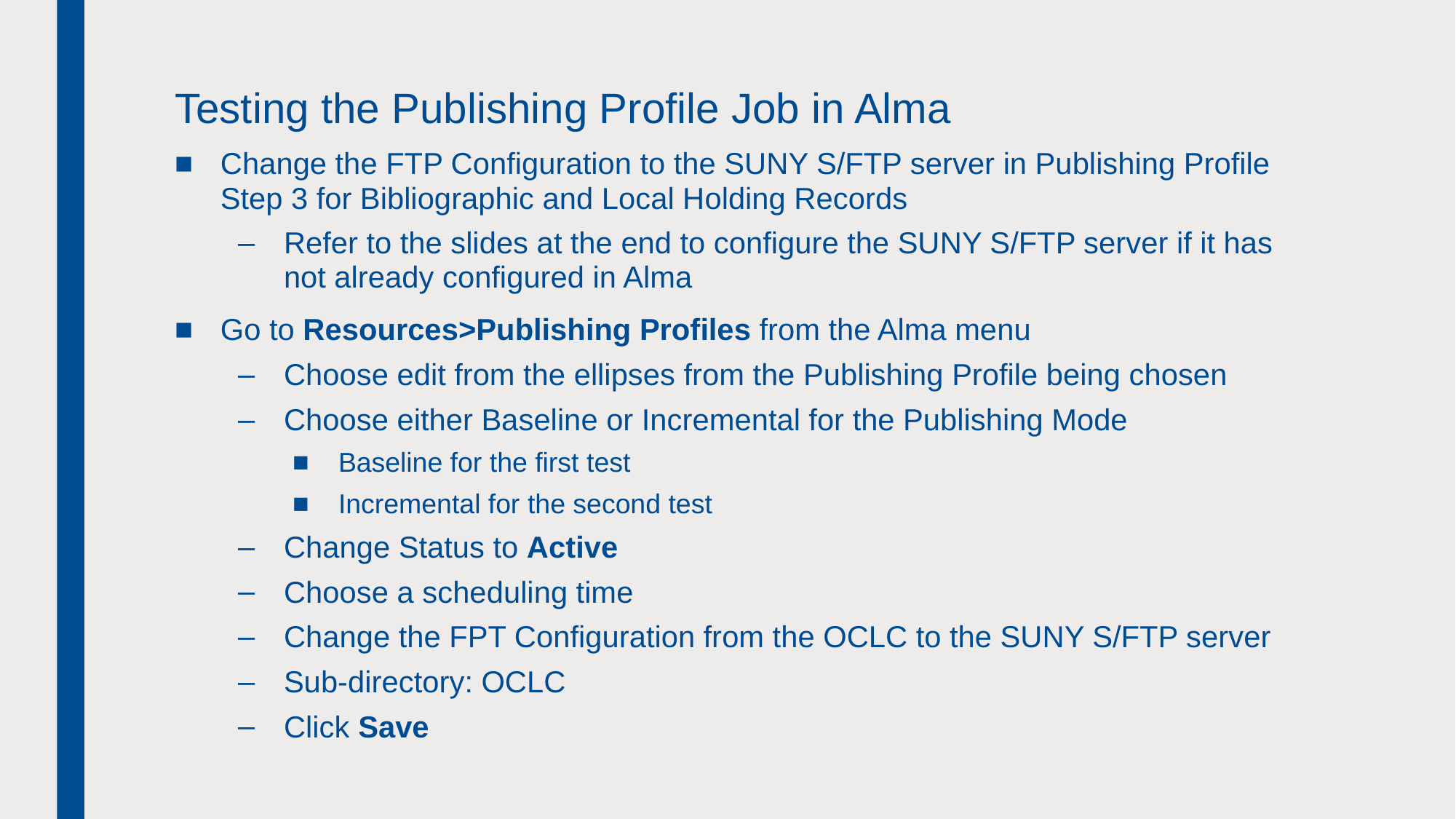

# Testing the Publishing Profile Job in Alma
Change the FTP Configuration to the SUNY S/FTP server in Publishing Profile Step 3 for Bibliographic and Local Holding Records
Refer to the slides at the end to configure the SUNY S/FTP server if it has not already configured in Alma
Go to Resources>Publishing Profiles from the Alma menu
Choose edit from the ellipses from the Publishing Profile being chosen
Choose either Baseline or Incremental for the Publishing Mode
Baseline for the first test
Incremental for the second test
Change Status to Active
Choose a scheduling time
Change the FPT Configuration from the OCLC to the SUNY S/FTP server
Sub-directory: OCLC
Click Save